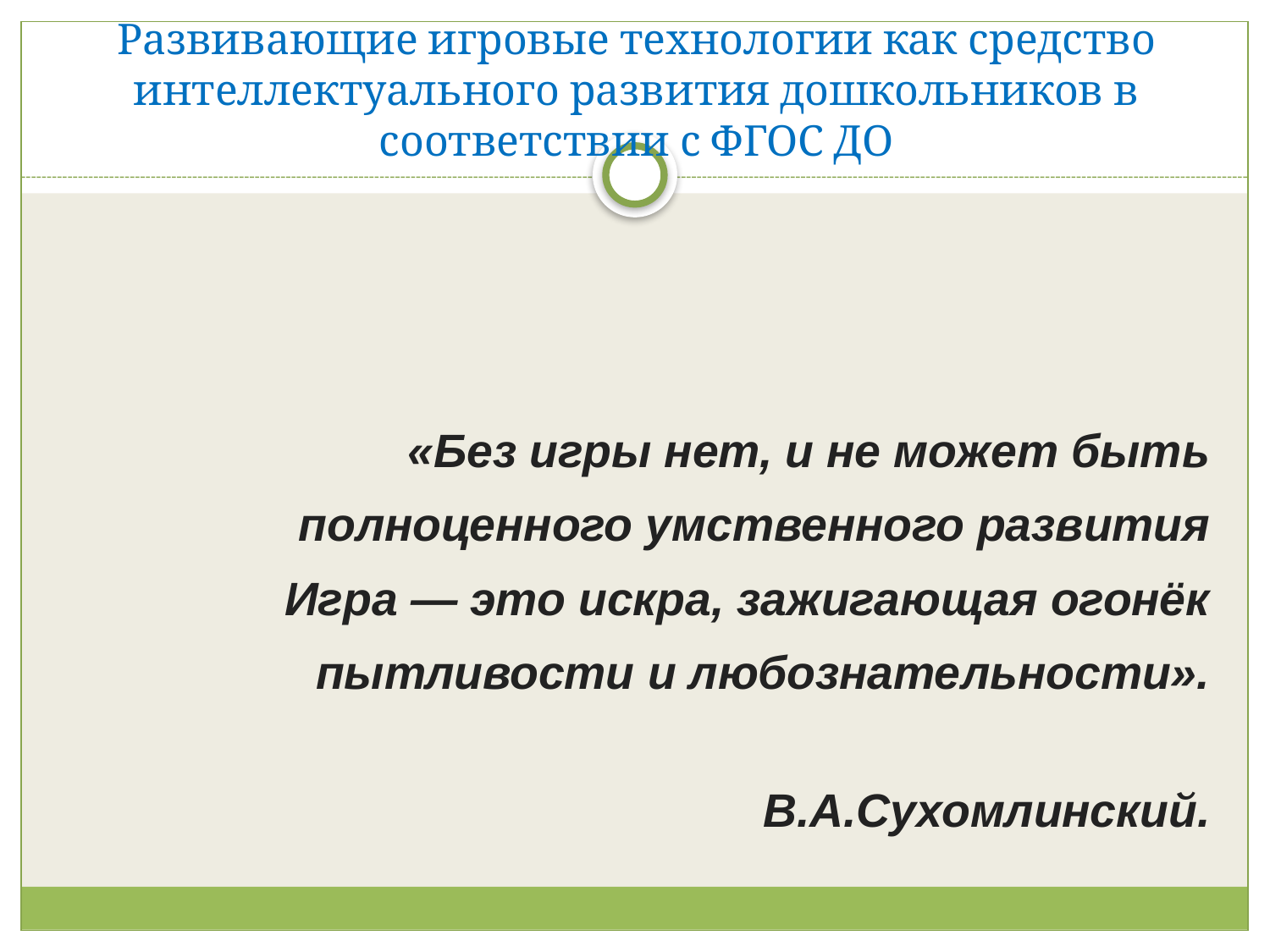

# Развивающие игровые технологии как средство интеллектуального развития дошкольников в соответствии с ФГОС ДО
«Без игры нет, и не может быть
полноценного умственного развития
Игра — это искра, зажигающая огонёк
пытливости и любознательности».
                                                                                          В.А.Сухомлинский.